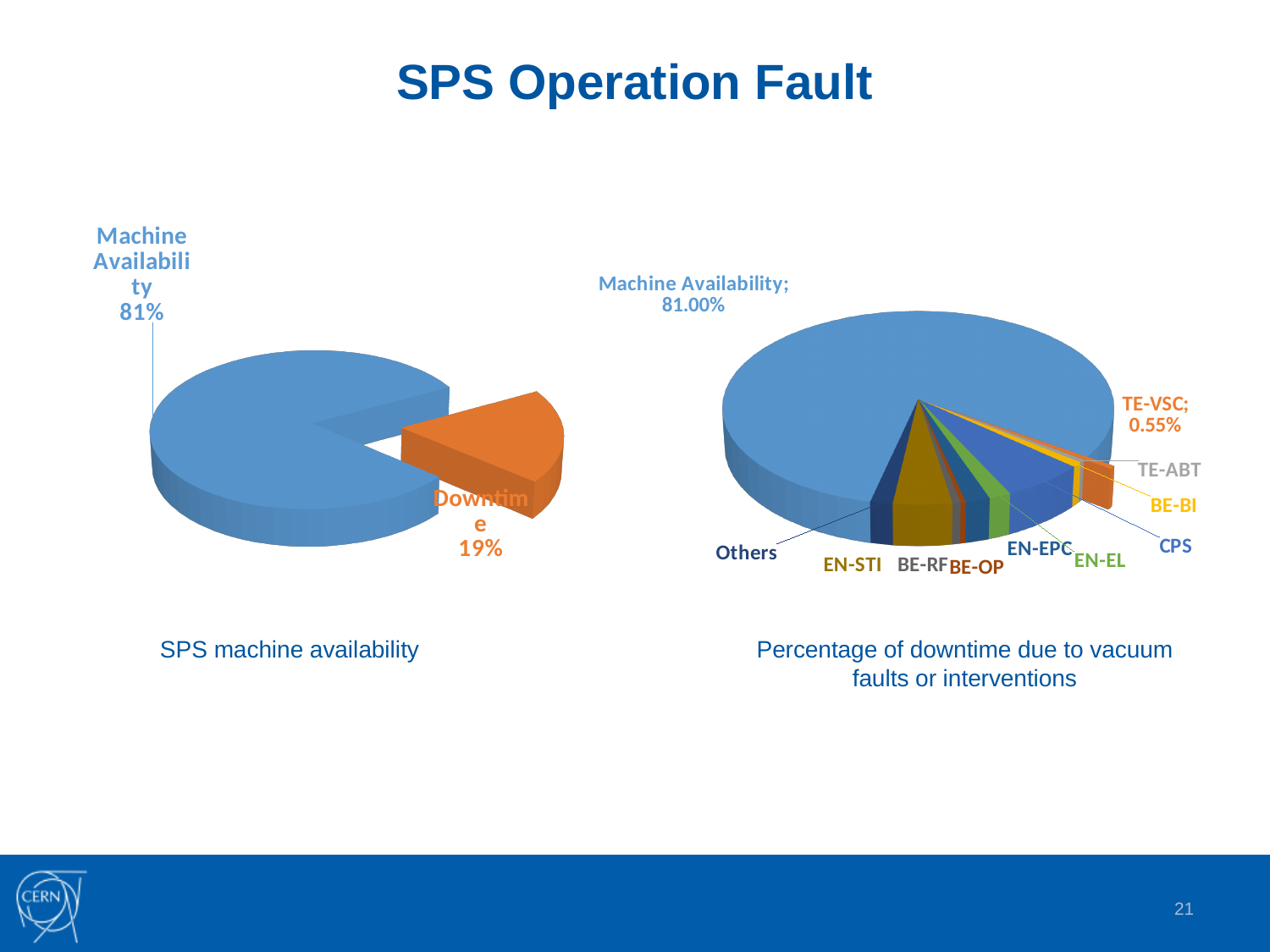

# SPS Operation Fault

[unsupported chart]

[unsupported chart]

SPS machine availability
Percentage of downtime due to vacuum faults or interventions
21